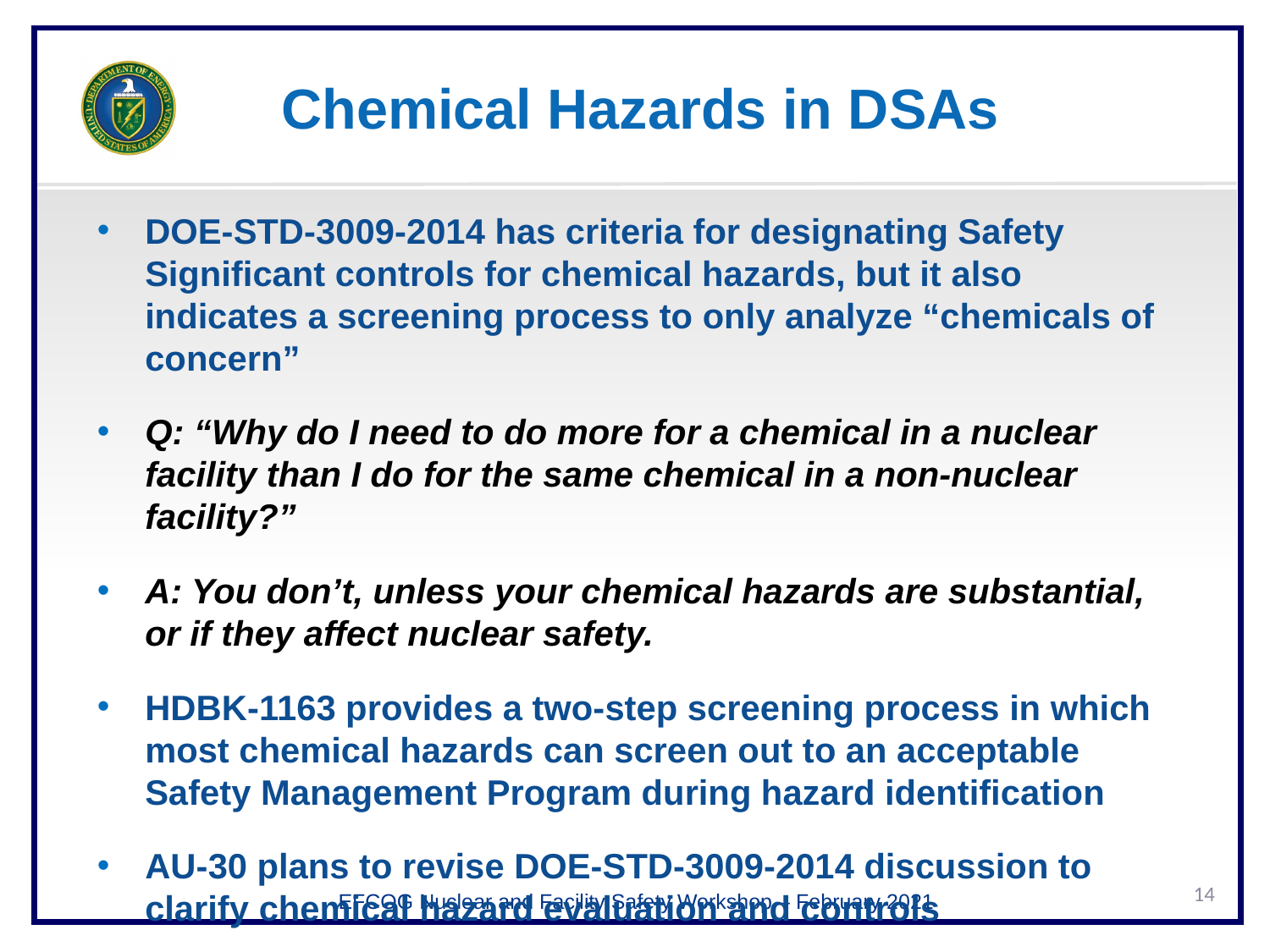

# Chemical Hazards in DSAs
DOE-STD-3009-2014 has criteria for designating Safety Significant controls for chemical hazards, but it also indicates a screening process to only analyze “chemicals of concern”
Q: “Why do I need to do more for a chemical in a nuclear facility than I do for the same chemical in a non-nuclear facility?”
A: You don’t, unless your chemical hazards are substantial, or if they affect nuclear safety.
HDBK-1163 provides a two-step screening process in which most chemical hazards can screen out to an acceptable Safety Management Program during hazard identification
AU-30 plans to revise DOE-STD-3009-2014 discussion to clarify chemical hazard evaluation and controls

14